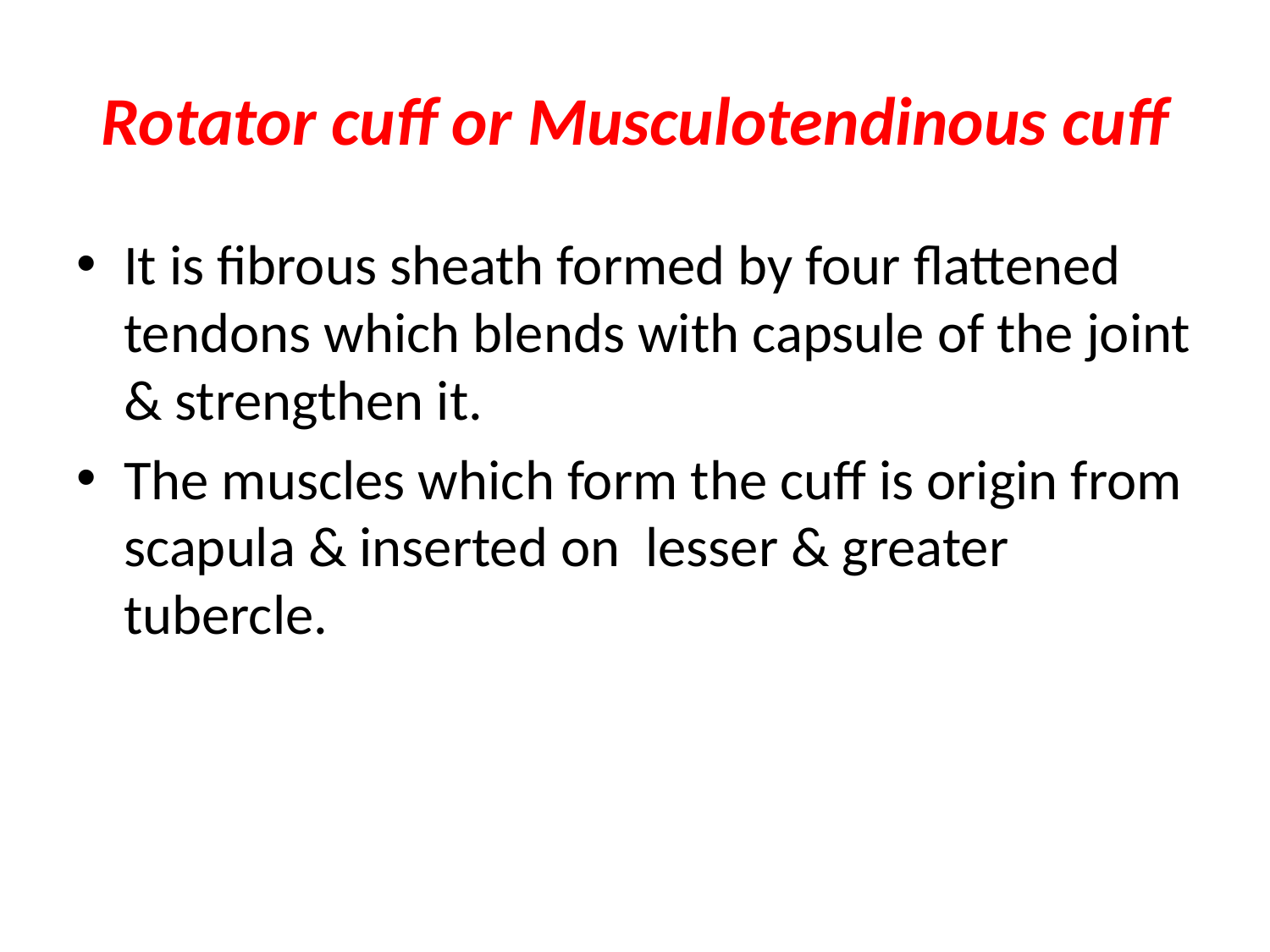

# Rotator cuff or Musculotendinous cuff
It is fibrous sheath formed by four flattened tendons which blends with capsule of the joint & strengthen it.
The muscles which form the cuff is origin from scapula & inserted on  lesser & greater tubercle.